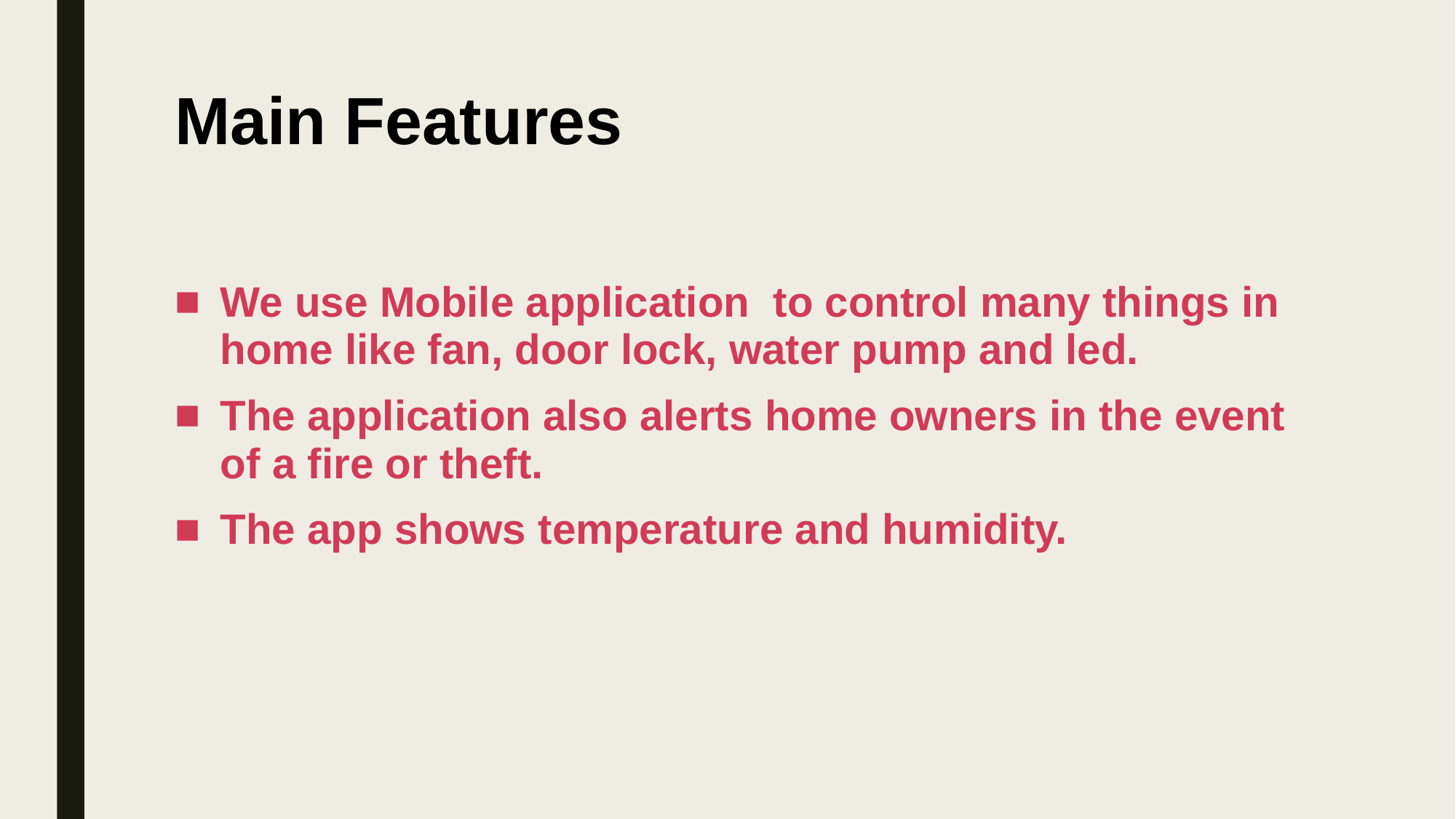

# Main Features
We use Mobile application  to control many things in home like fan, door lock, water pump and led.
The application also alerts home owners in the event of a fire or theft.
The app shows temperature and humidity.